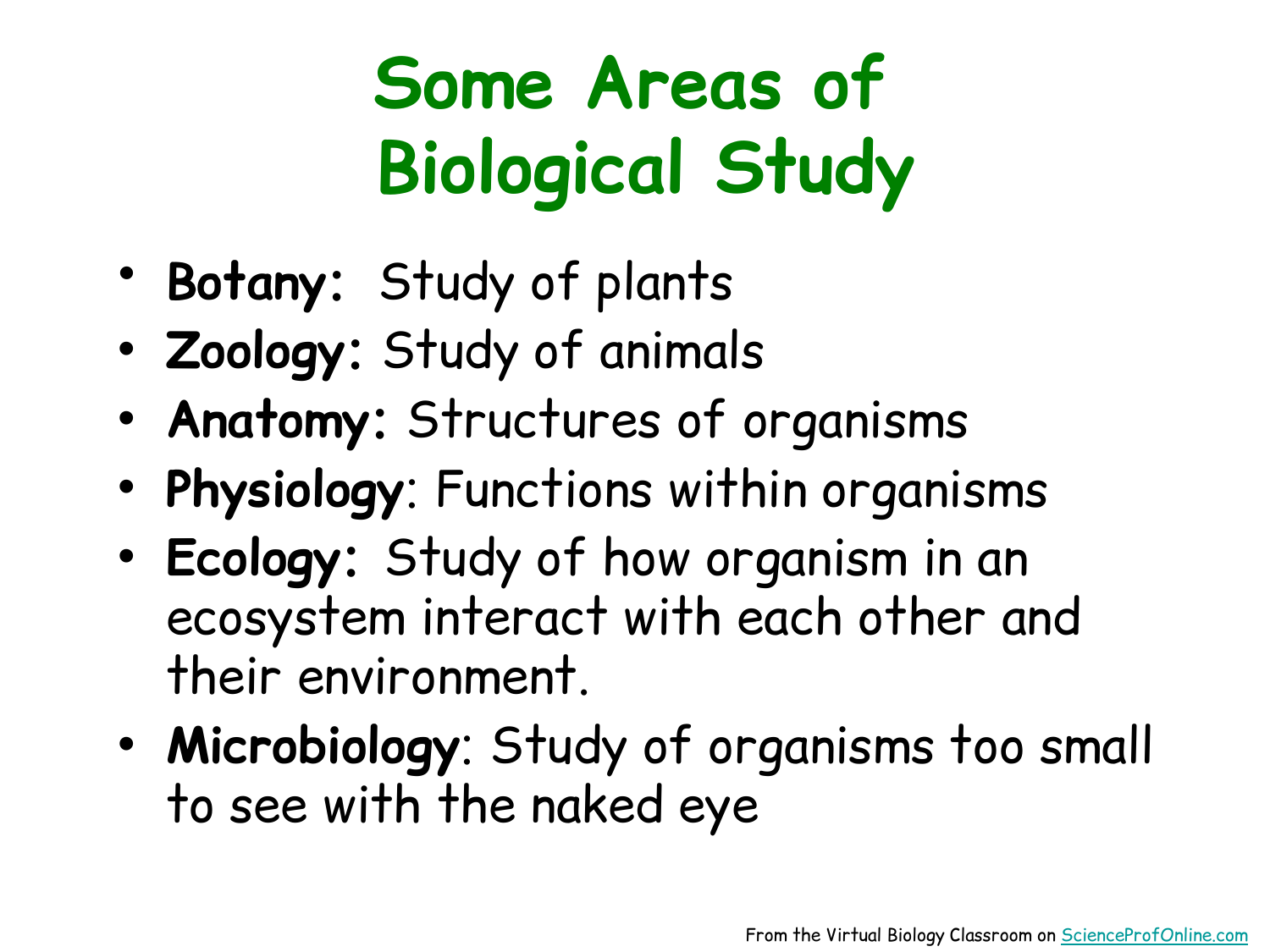

Some Areas of
Biological Study

Botany:  Study of plants
Zoology: Study of animals
Anatomy: Structures of organisms
Physiology: Functions within organisms
Ecology: Study of how organism in an ecosystem interact with each other and their environment.
Microbiology: Study of organisms too small to see with the naked eye

From the Virtual Biology Classroom on ScienceProfOnline.com